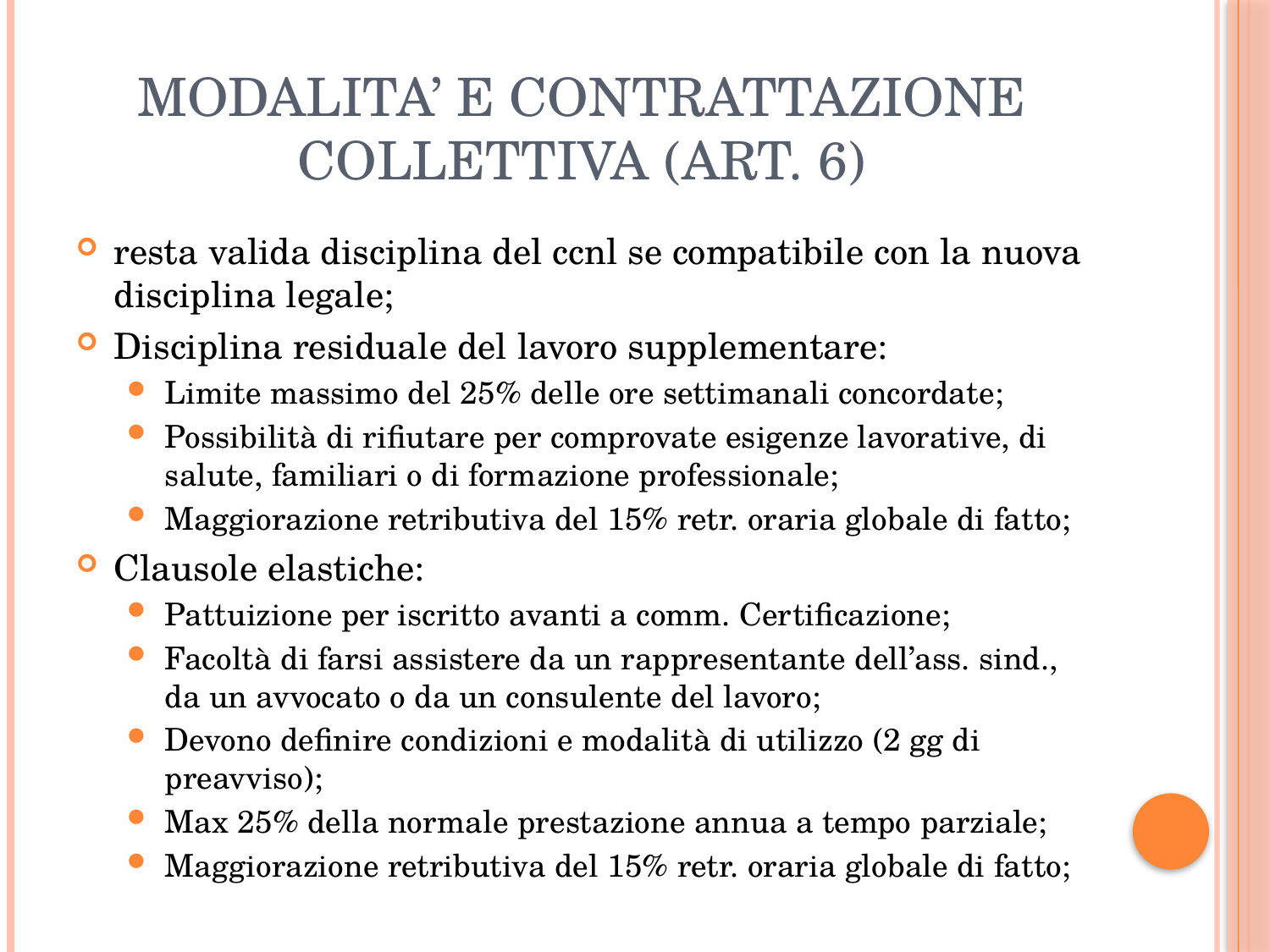

# Modalita’ e contrattazione collettiva (art. 6)
resta valida disciplina del ccnl se compatibile con la nuova disciplina legale;
Disciplina residuale del lavoro supplementare:
Limite massimo del 25% delle ore settimanali concordate;
Possibilità di rifiutare per comprovate esigenze lavorative, di salute, familiari o di formazione professionale;
Maggiorazione retributiva del 15% retr. oraria globale di fatto;
Clausole elastiche:
Pattuizione per iscritto avanti a comm. Certificazione;
Facoltà di farsi assistere da un rappresentante dell’ass. sind., da un avvocato o da un consulente del lavoro;
Devono definire condizioni e modalità di utilizzo (2 gg di preavviso);
Max 25% della normale prestazione annua a tempo parziale;
Maggiorazione retributiva del 15% retr. oraria globale di fatto;